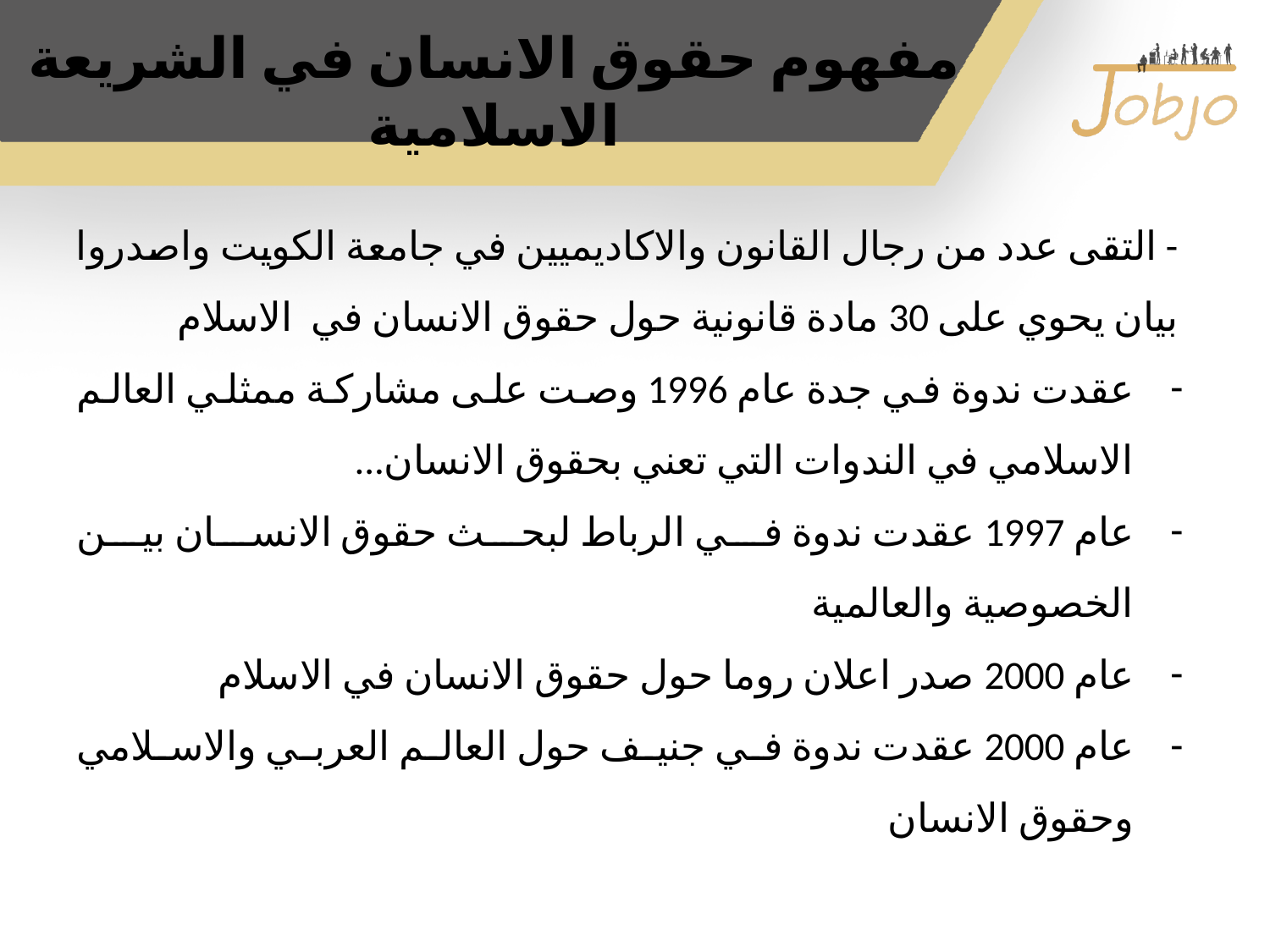

# مفهوم حقوق الانسان في الشريعة الاسلامية
- التقى عدد من رجال القانون والاكاديميين في جامعة الكويت واصدروا بيان يحوي على 30 مادة قانونية حول حقوق الانسان في  الاسلام
عقدت ندوة في جدة عام 1996 وصت على مشاركة ممثلي العالم الاسلامي في الندوات التي تعني بحقوق الانسان...
عام 1997 عقدت ندوة في الرباط لبحث حقوق الانسان بين الخصوصية والعالمية
عام 2000 صدر اعلان روما حول حقوق الانسان في الاسلام
عام 2000 عقدت ندوة في جنيف حول العالم العربي والاسلامي وحقوق الانسان